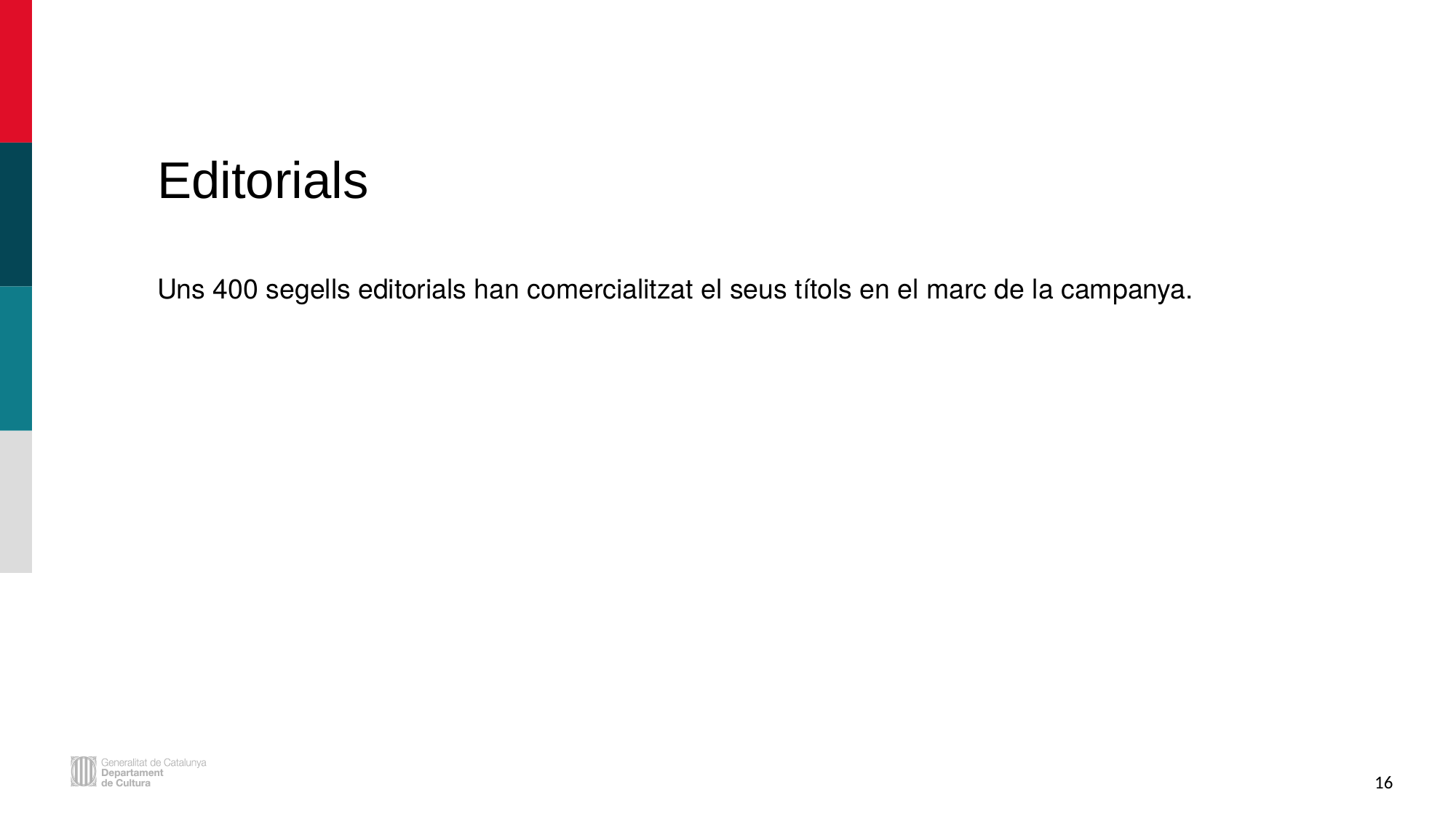

Editorials
Uns 400 segells editorials han comercialitzat el seus títols en el marc de la campanya.
16